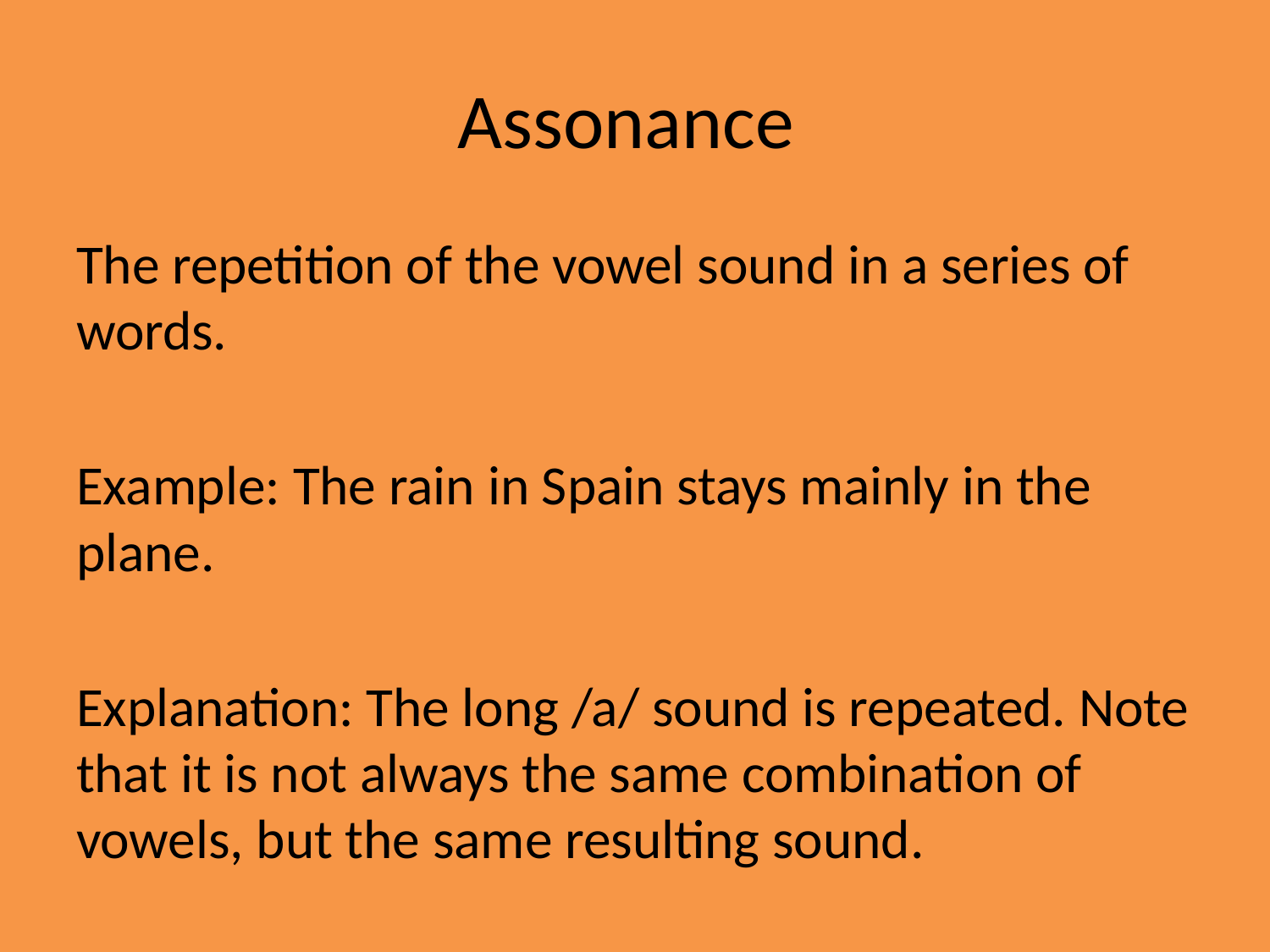

# Assonance
The repetition of the vowel sound in a series of words.

Example: The rain in Spain stays mainly in the plane.

Explanation: The long /a/ sound is repeated. Note that it is not always the same combination of vowels, but the same resulting sound.